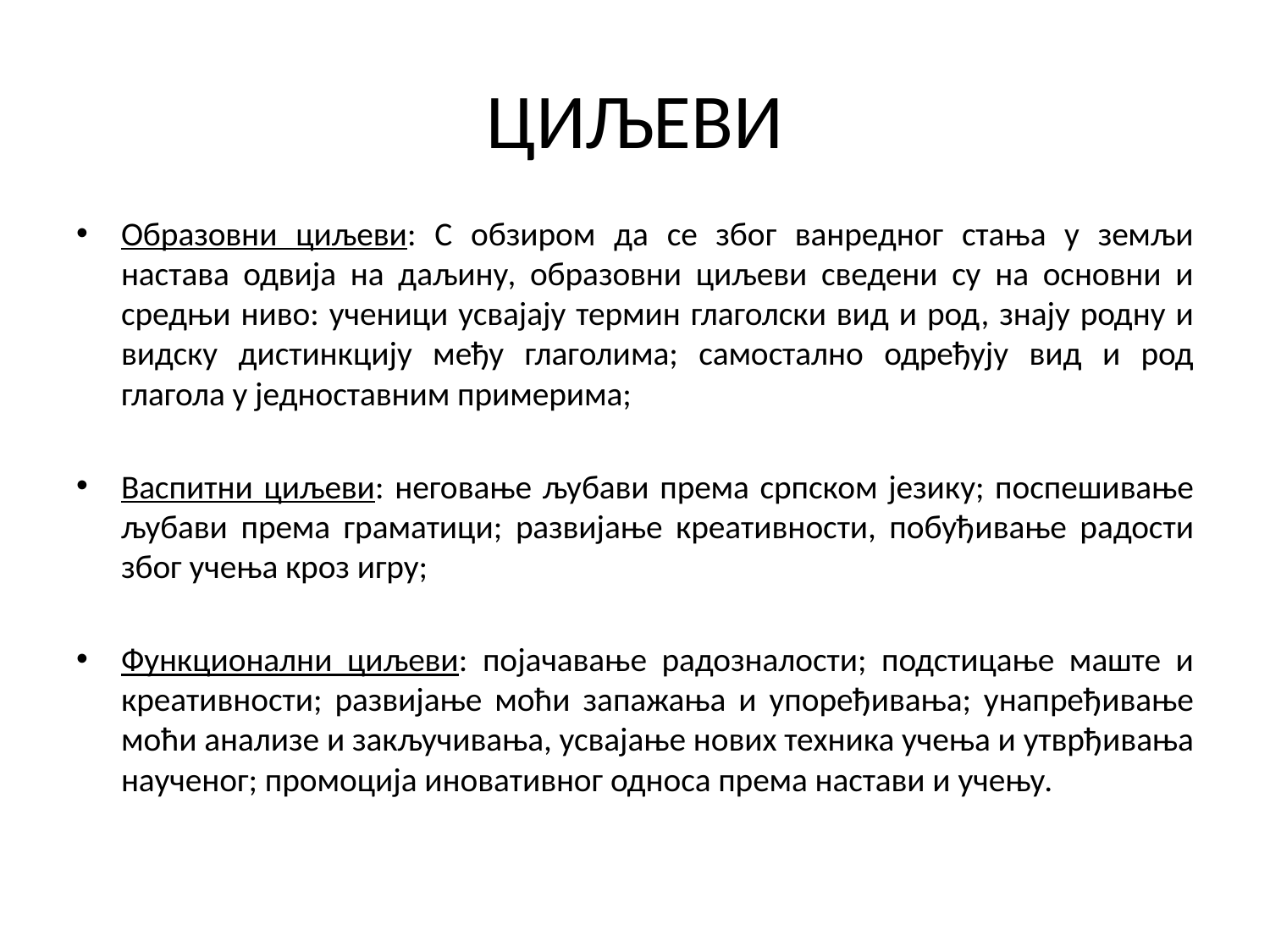

# ЦИЉЕВИ
Образовни циљеви: С обзиром да се због ванредног стања у земљи настава одвија на даљину, образовни циљеви сведени су на основни и средњи ниво: ученици усвајају термин глаголски вид и род, знају родну и видску дистинкцију међу глаголима; самостално одређују вид и род глагола у једноставним примерима;

Васпитни циљеви: неговање љубави према српском језику; поспешивање љубави према граматици; развијање креативности, побуђивање радости због учења кроз игру;

Функционални циљеви: појачавање радозналости; подстицање маште и креативности; развијање моћи запажања и упоређивања; унапређивање моћи анализе и закључивања, усвајање нових техника учења и утврђивања наученог; промоција иновативног односа према настави и учењу.